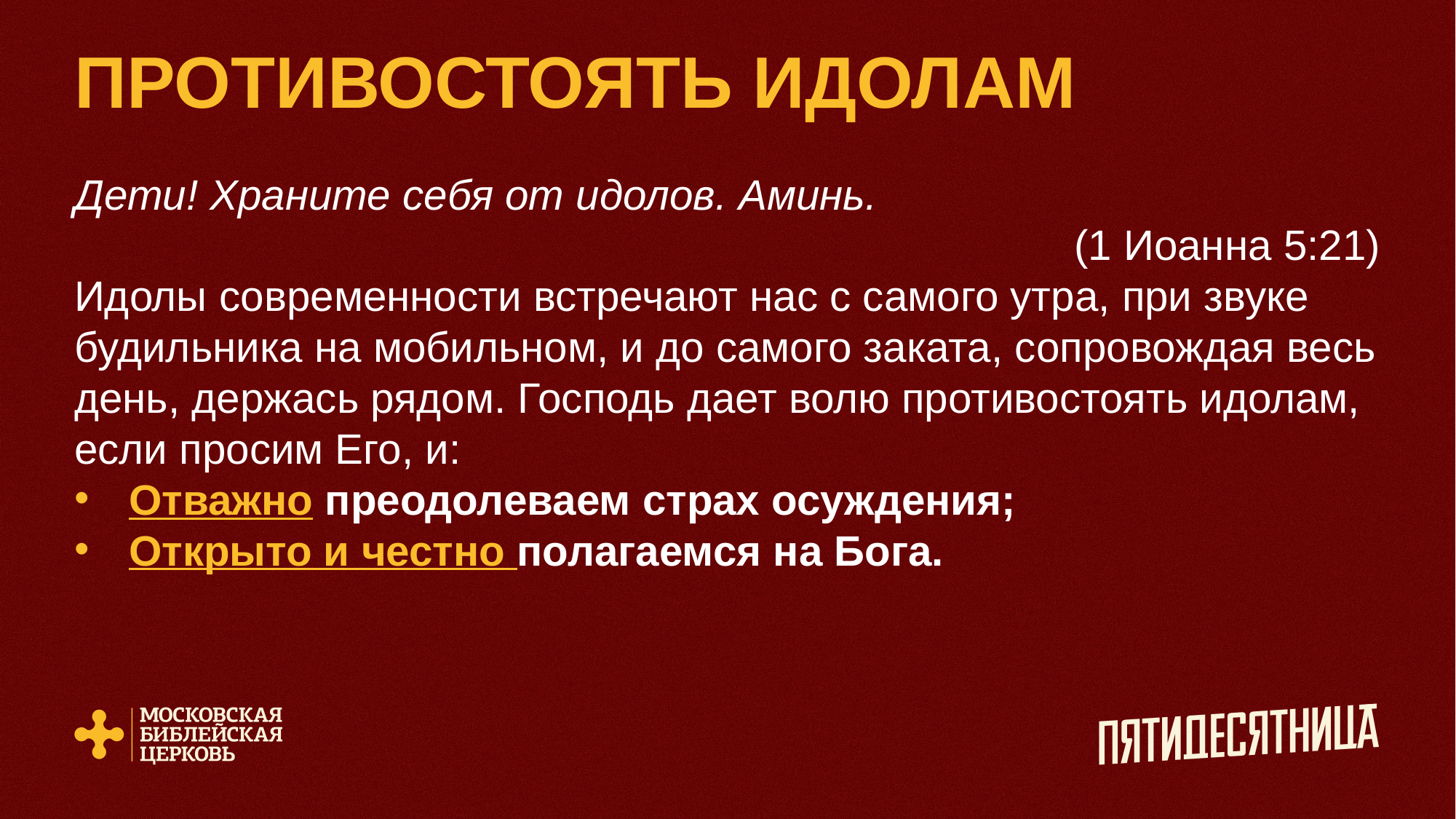

# ПРОТИВОСТОЯТЬ ИДОЛАМ
Дети! Храните себя от идолов. Аминь.
(1 Иоанна 5:21)
Идолы современности встречают нас с самого утра, при звуке будильника на мобильном, и до самого заката, сопровождая весь день, держась рядом. Господь дает волю противостоять идолам, если просим Его, и:
Отважно преодолеваем страх осуждения;
Открыто и честно полагаемся на Бога.